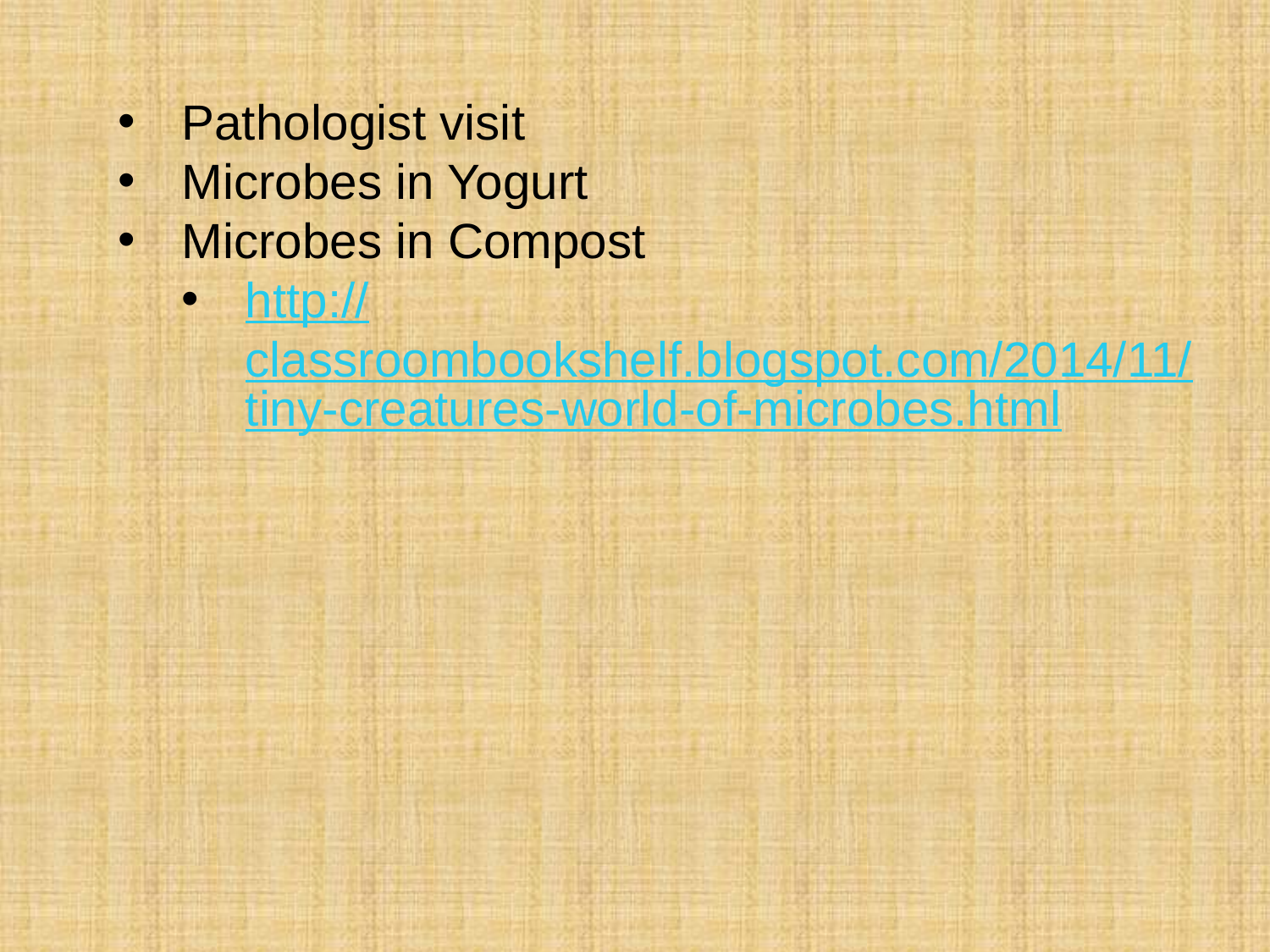

Pathologist visit
Microbes in Yogurt
Microbes in Compost
http://classroombookshelf.blogspot.com/2014/11/tiny-creatures-world-of-microbes.html